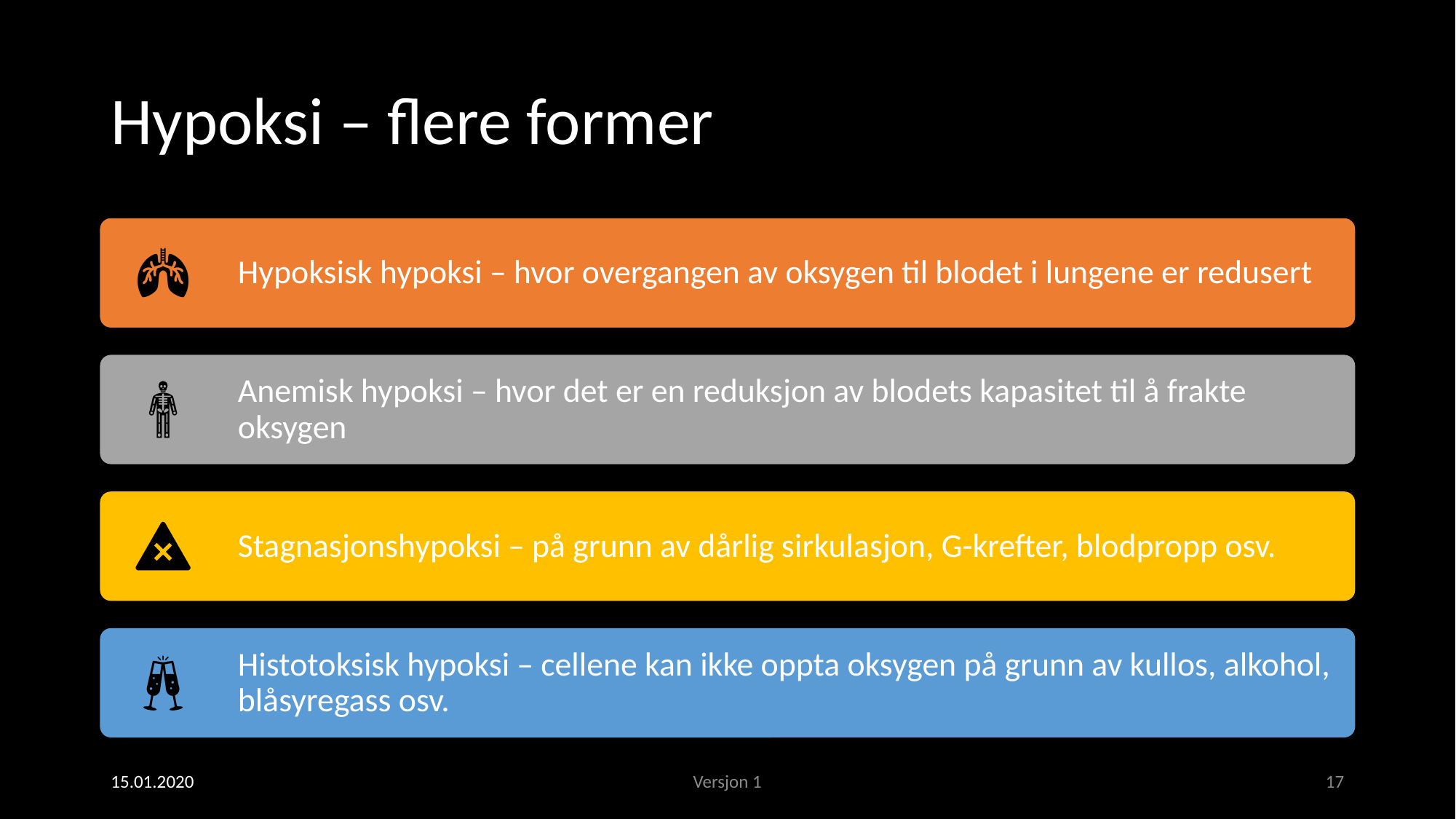

Hypoksi – flere former
Hypoksisk hypoksi – hvor overgangen av oksygen til blodet i lungene er redusert
Anemisk hypoksi – hvor det er en reduksjon av blodets kapasitet til å frakte oksygen
Stagnasjonshypoksi – på grunn av dårlig sirkulasjon, G-krefter, blodpropp osv.
Histotoksisk hypoksi – cellene kan ikke oppta oksygen på grunn av kullos, alkohol, blåsyregass osv.
15.01.2020
Versjon 1
17